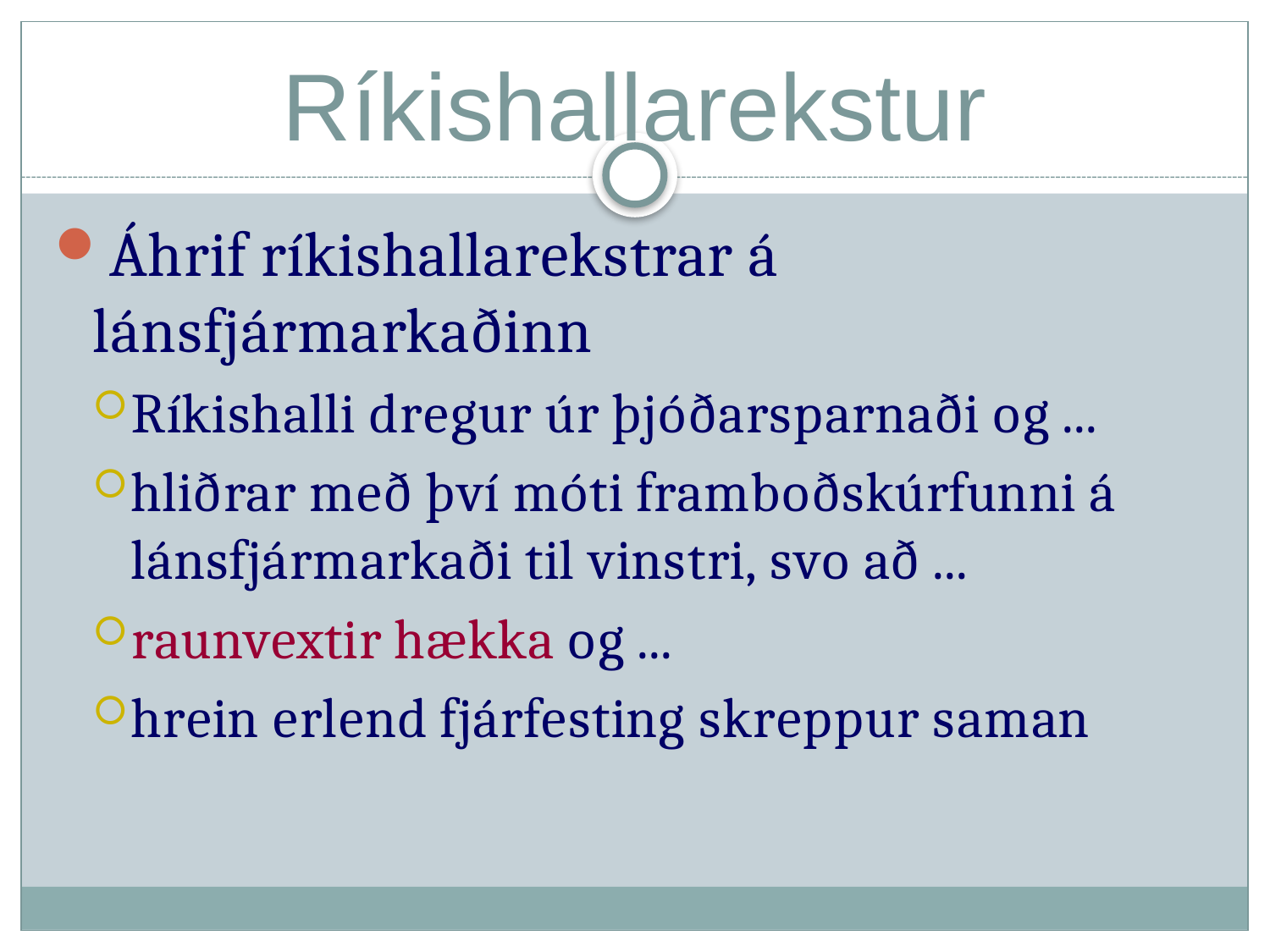

# Ríkishallarekstur
Áhrif ríkishallarekstrar á lánsfjármarkaðinn
Ríkishalli dregur úr þjóðarsparnaði og ...
hliðrar með því móti framboðskúrfunni á lánsfjármarkaði til vinstri, svo að ...
raunvextir hækka og ...
hrein erlend fjárfesting skreppur saman